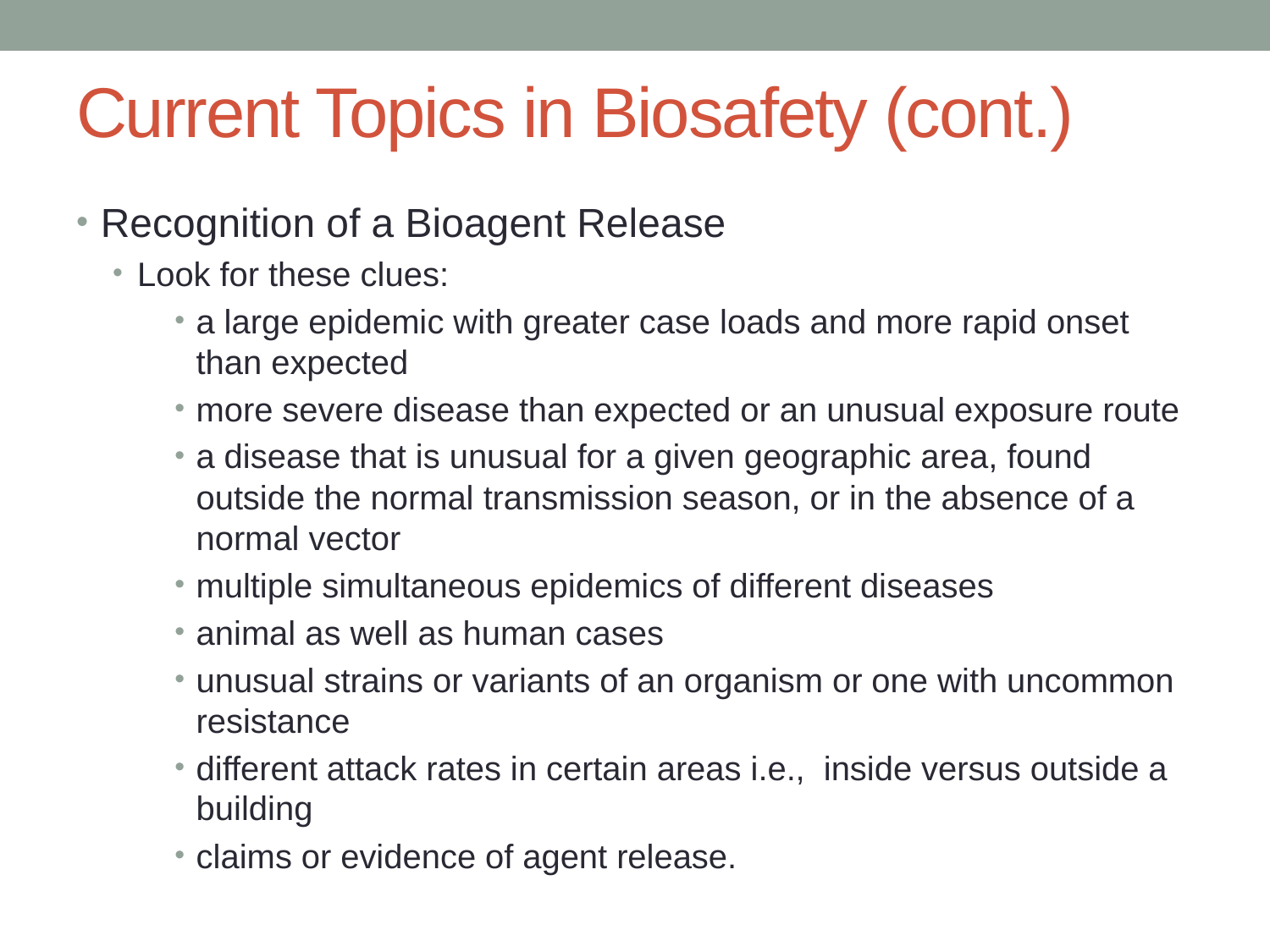

# Current Topics in Biosafety (cont.)
Recognition of a Bioagent Release
Look for these clues:
a large epidemic with greater case loads and more rapid onset than expected
more severe disease than expected or an unusual exposure route
a disease that is unusual for a given geographic area, found outside the normal transmission season, or in the absence of a normal vector
multiple simultaneous epidemics of different diseases
animal as well as human cases
unusual strains or variants of an organism or one with uncommon resistance
different attack rates in certain areas i.e.,  inside versus outside a building
claims or evidence of agent release.